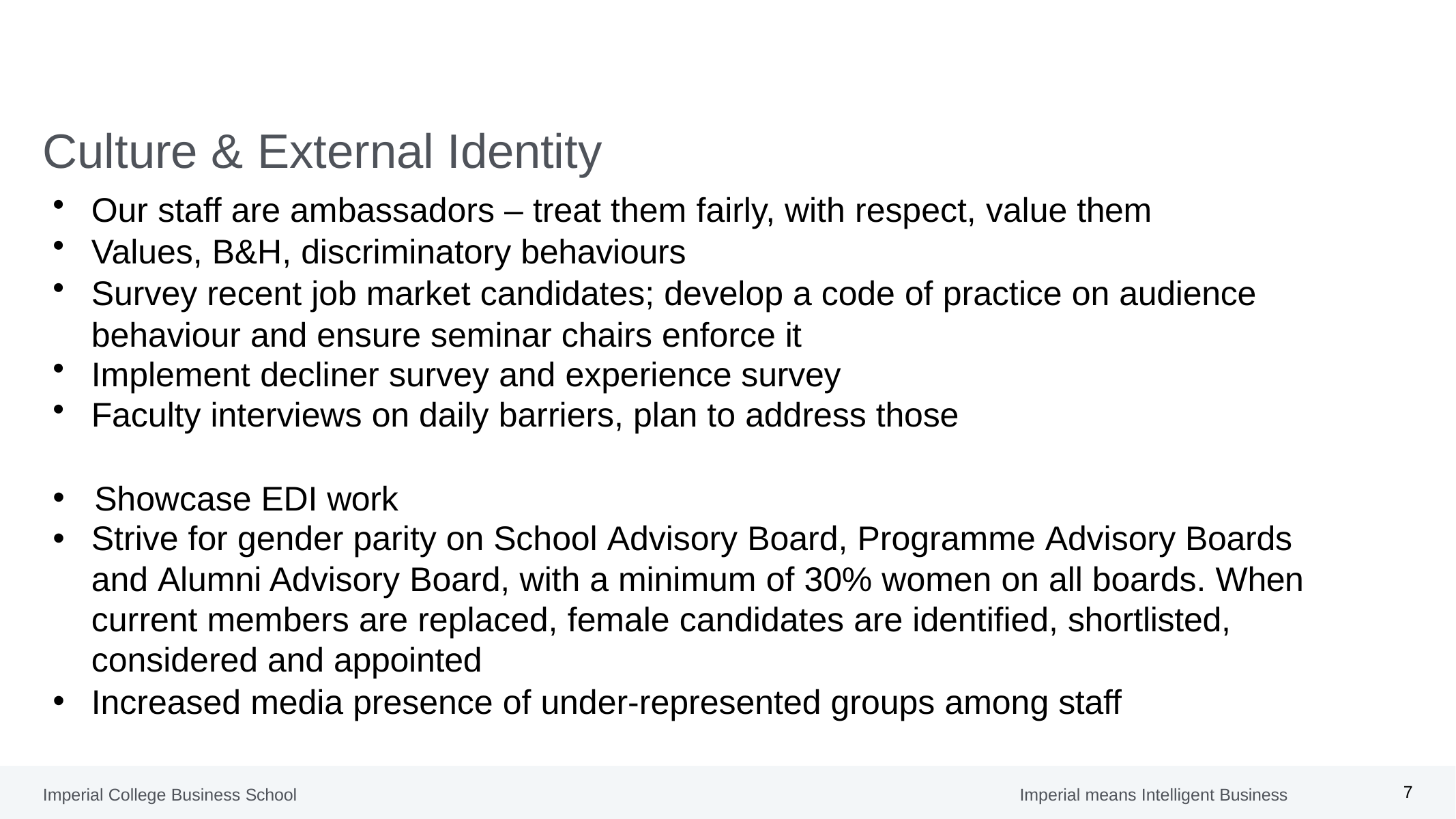

# Culture & External Identity
Our staff are ambassadors – treat them fairly, with respect, value them
Values, B&H, discriminatory behaviours
Survey recent job market candidates; develop a code of practice on audience behaviour and ensure seminar chairs enforce it
Implement decliner survey and experience survey
Faculty interviews on daily barriers, plan to address those

Showcase EDI work
Strive for gender parity on School Advisory Board, Programme Advisory Boards and Alumni Advisory Board, with a minimum of 30% women on all boards. When current members are replaced, female candidates are identified, shortlisted, considered and appointed
Increased media presence of under-represented groups among staff
7
Imperial College Business School
Imperial means Intelligent Business